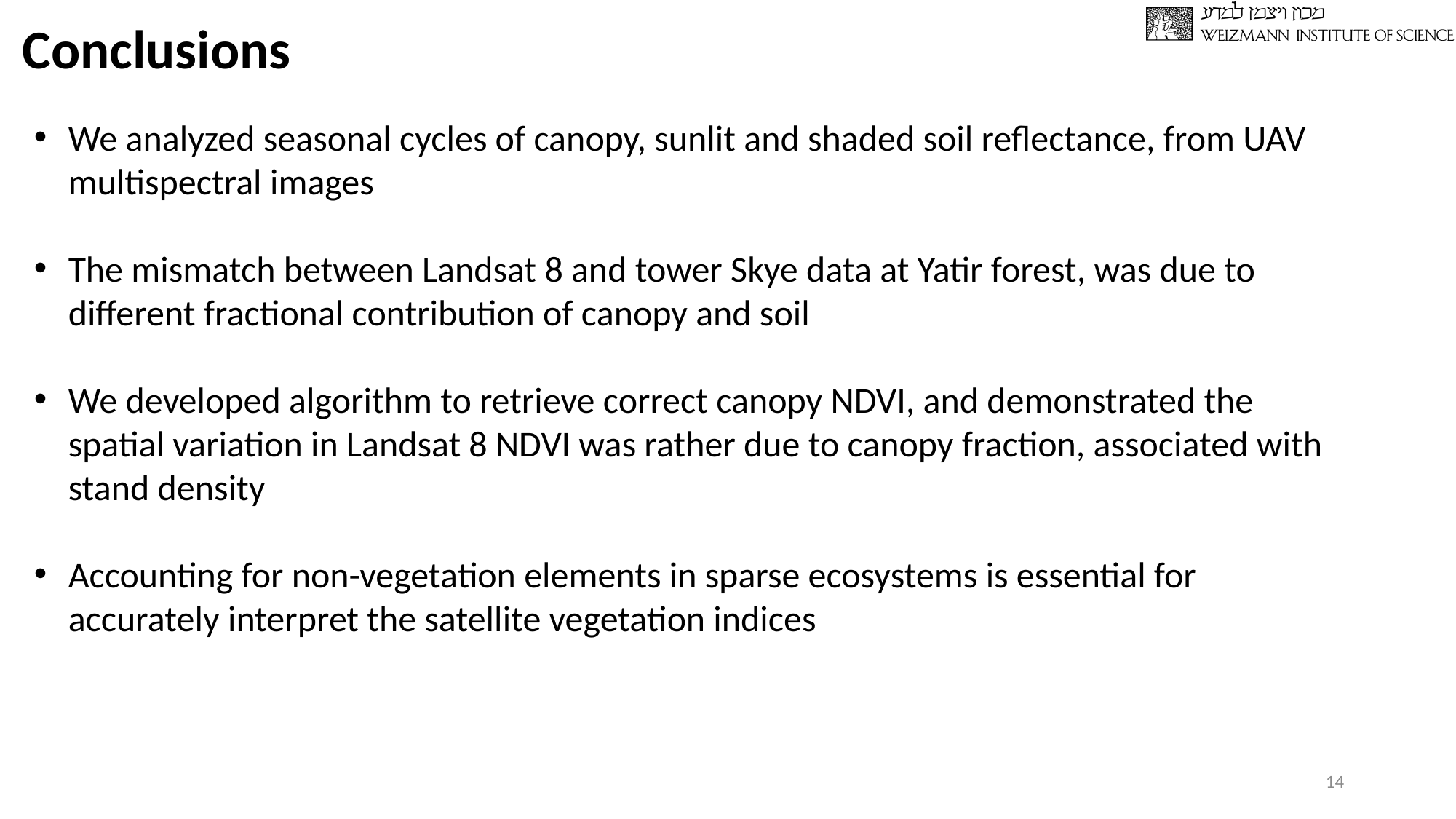

Conclusions
We analyzed seasonal cycles of canopy, sunlit and shaded soil reflectance, from UAV multispectral images

The mismatch between Landsat 8 and tower Skye data at Yatir forest, was due to different fractional contribution of canopy and soil

We developed algorithm to retrieve correct canopy NDVI, and demonstrated the spatial variation in Landsat 8 NDVI was rather due to canopy fraction, associated with stand density

Accounting for non-vegetation elements in sparse ecosystems is essential for accurately interpret the satellite vegetation indices
14